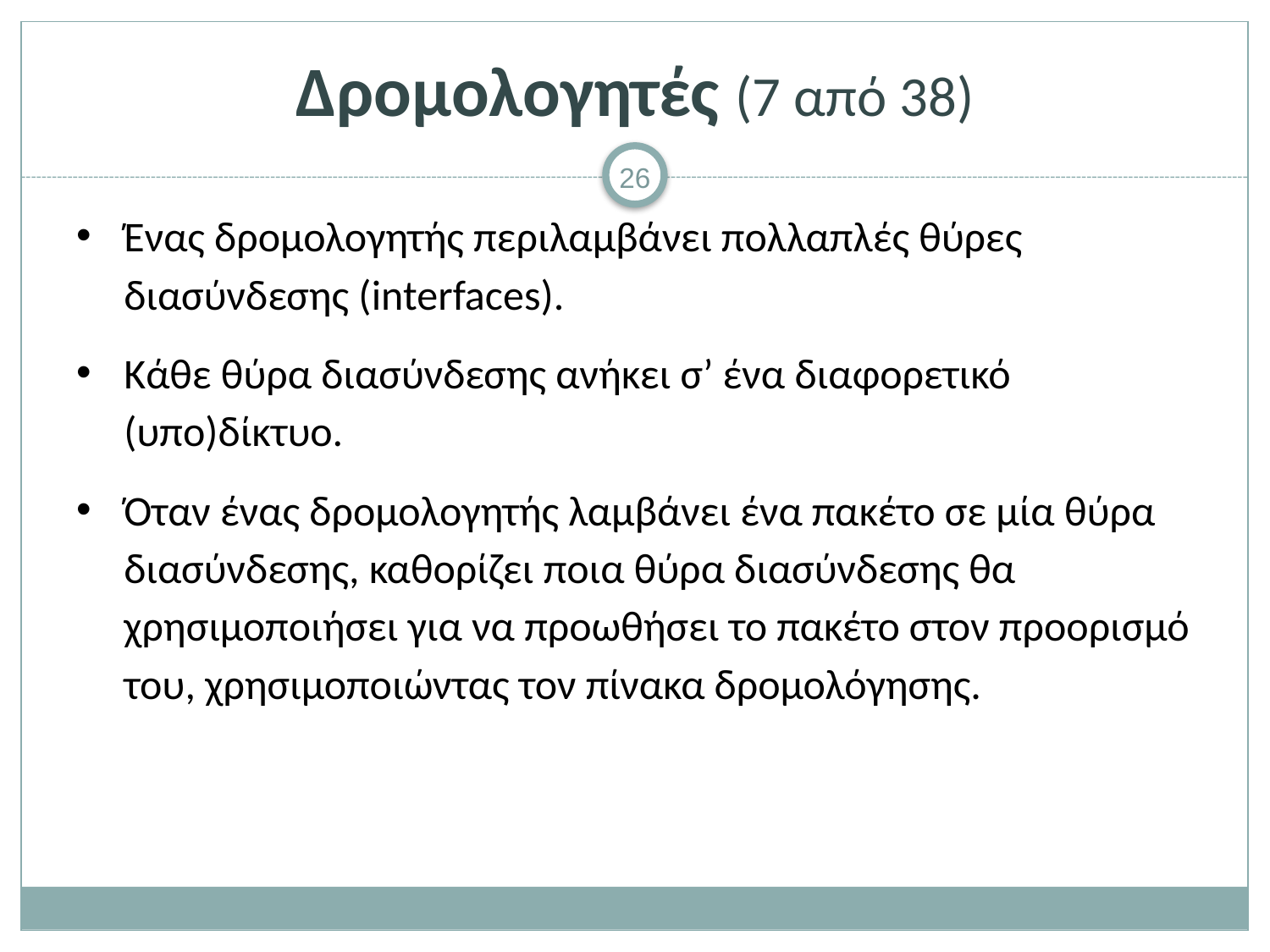

# Δρομολογητές (7 από 38)
Ένας δρομολογητής περιλαμβάνει πολλαπλές θύρες διασύνδεσης (interfaces).
Κάθε θύρα διασύνδεσης ανήκει σ’ ένα διαφορετικό (υπο)δίκτυο.
Όταν ένας δρομολογητής λαμβάνει ένα πακέτο σε μία θύρα διασύνδεσης, καθορίζει ποια θύρα διασύνδεσης θα χρησιμοποιήσει για να προωθήσει το πακέτο στον προορισμό του, χρησιμοποιώντας τον πίνακα δρομολόγησης.